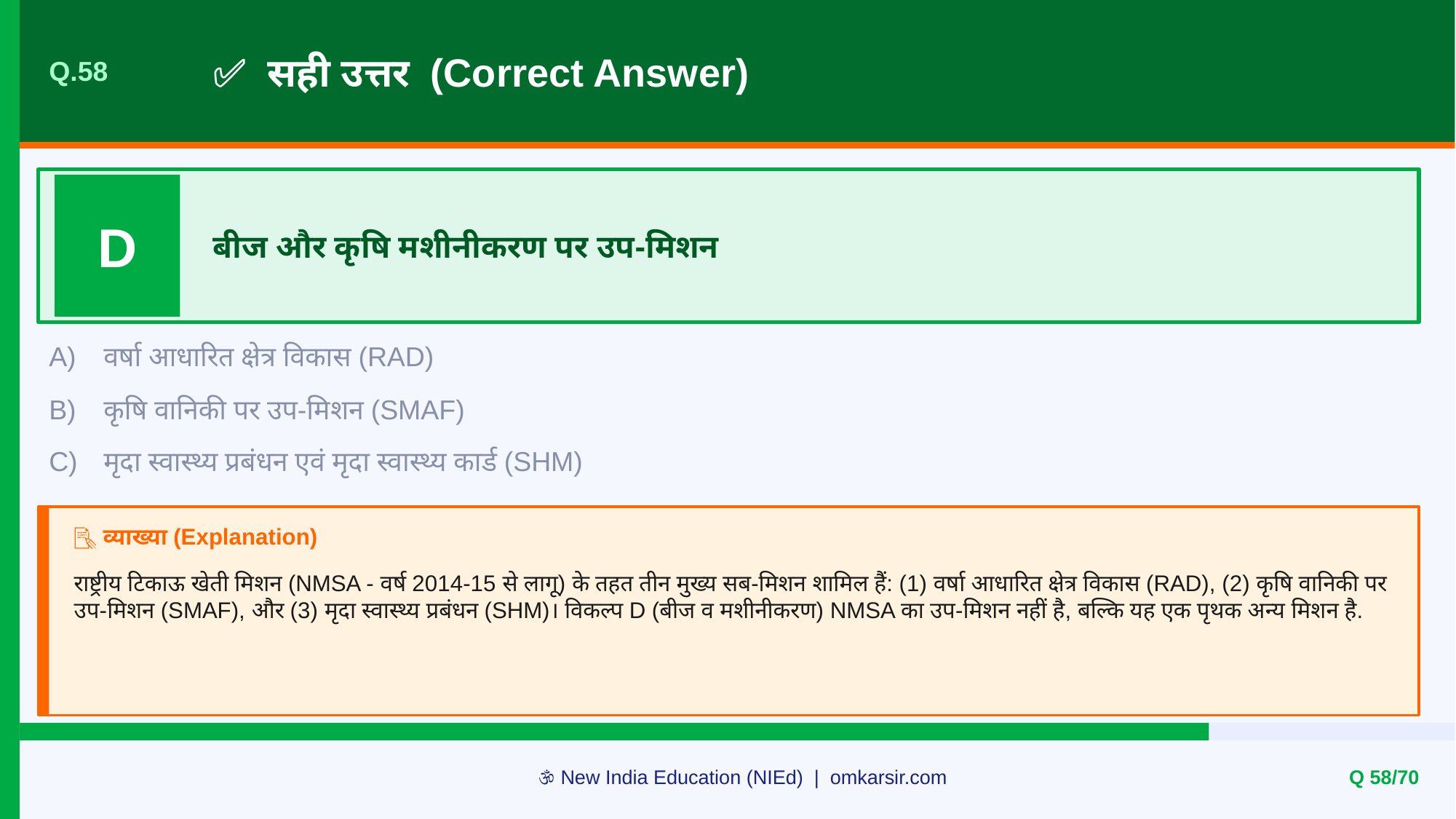

✅  सही उत्तर  (Correct Answer)
Q.58

D
बीज और कृषि मशीनीकरण पर उप-मिशन
A)
वर्षा आधारित क्षेत्र विकास (RAD)
B)
कृषि वानिकी पर उप-मिशन (SMAF)
C)
मृदा स्वास्थ्य प्रबंधन एवं मृदा स्वास्थ्य कार्ड (SHM)

📝 व्याख्या (Explanation)
राष्ट्रीय टिकाऊ खेती मिशन (NMSA - वर्ष 2014-15 से लागू) के तहत तीन मुख्य सब-मिशन शामिल हैं: (1) वर्षा आधारित क्षेत्र विकास (RAD), (2) कृषि वानिकी पर उप-मिशन (SMAF), और (3) मृदा स्वास्थ्य प्रबंधन (SHM)। विकल्प D (बीज व मशीनीकरण) NMSA का उप-मिशन नहीं है, बल्कि यह एक पृथक अन्य मिशन है.

🕉️ New India Education (NIEd)  |  omkarsir.com
Q 58/70